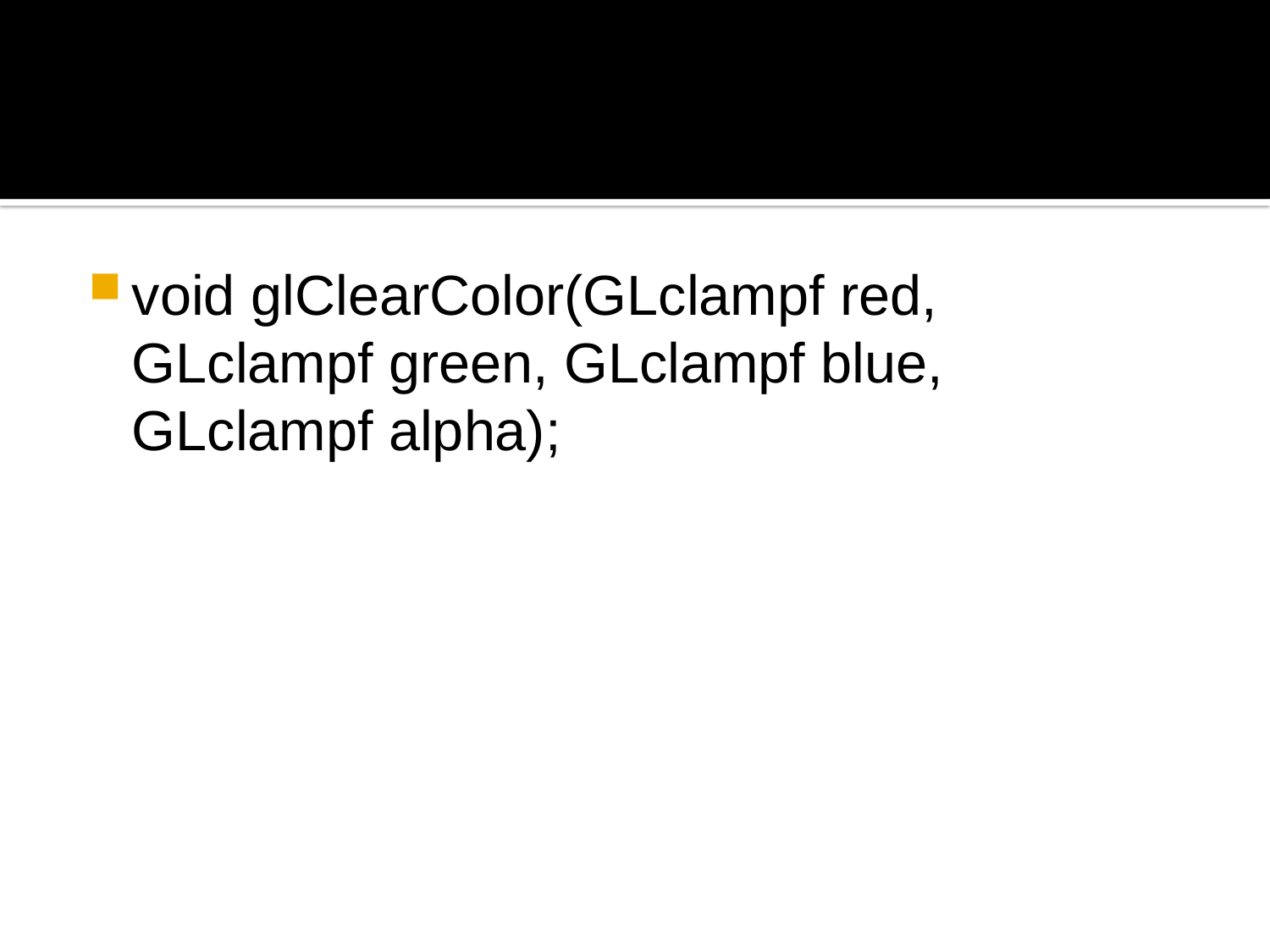

#
void glClearColor(GLclampf red, GLclampf green, GLclampf blue, GLclampf alpha);